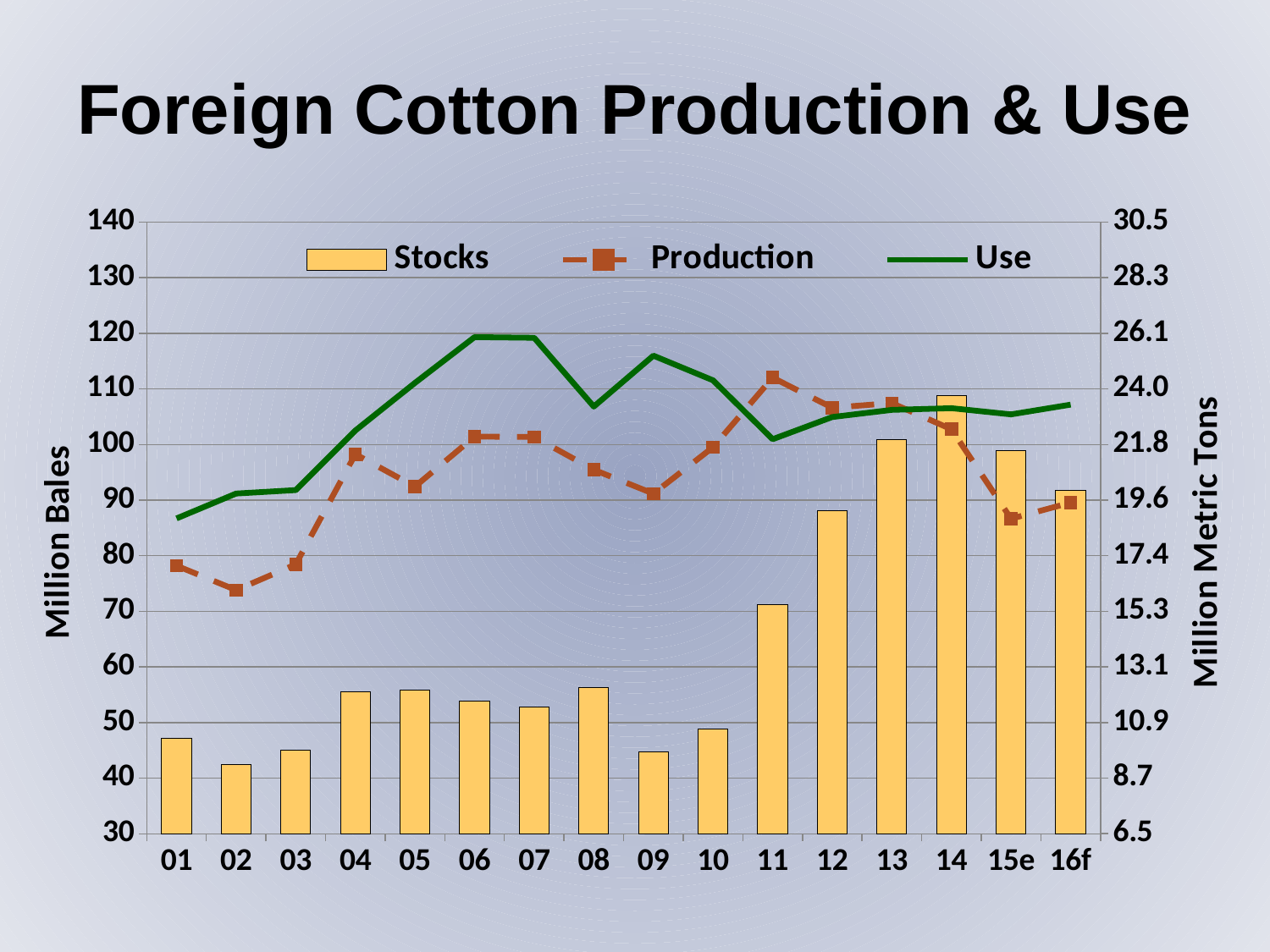

Foreign Cotton Production & Use

### Chart

| Category | Stocks | Production | Use | Prod Metric Tons | Use Metric Tons | Stocks Metric Tons |
|---|---|---|---|---|---|---|
| 01 | 47.234 | 78.204 | 86.721 | 17.037908496732026 | 18.893464052287584 | 10.290631808278867 |
| 02 | 42.498 | 73.817 | 91.189 | 16.082135076252722 | 19.86688453159041 | 9.258823529411764 |
| 03 | 44.976 | 78.439 | 91.817 | 17.089106753812636 | 20.003703703703703 | 9.798692810457517 |
| 04 | 55.509 | 98.266 | 102.529 | 21.408714596949892 | 22.33747276688453 | 12.093464052287581 |
| 05 | 55.871 | 92.443 | 111.09 | 20.1400871459695 | 24.20261437908497 | 12.172331154684096 |
| 06 | 53.83 | 101.425 | 119.328 | 22.09694989106754 | 25.997385620915033 | 11.727668845315904 |
| 07 | 52.717 | 101.37 | 119.198 | 22.08496732026144 | 25.969063180827884 | 11.485185185185186 |
| 08 | 56.267 | 95.475 | 106.828 | 20.80065359477124 | 23.274074074074075 | 12.258605664488018 |
| 09 | 44.785 | 91.176 | 115.993 | 19.8640522875817 | 25.270806100217865 | 9.757080610021786 |
| 10 | 48.771 | 99.528 | 111.559 | 21.683660130718955 | 24.30479302832244 | 10.625490196078433 |
| 11 | 71.234 | 112.037 | 100.959 | 24.40893246187364 | 21.99542483660131 | 15.519389978213507 |
| 12 | 88.174 | 106.63 | 104.952 | 23.23093681917211 | 22.865359477124183 | 19.210021786492376 |
| 13 | 100.883 | 107.457 | 106.234 | 23.41111111111111 | 23.14466230936819 | 21.978867102396514 |
| 14 | 108.751 | 102.754 | 106.545 | 22.38649237472767 | 23.212418300653596 | 23.69302832244009 |
| 15e | 98.844 | 86.659 | 105.429 | 18.87995642701525 | 22.969281045751636 | 21.534640522875815 |
| 16f | 91.778 | 89.555 | 107.181 | 19.510893246187365 | 23.350980392156863 | 19.99520697167756 |